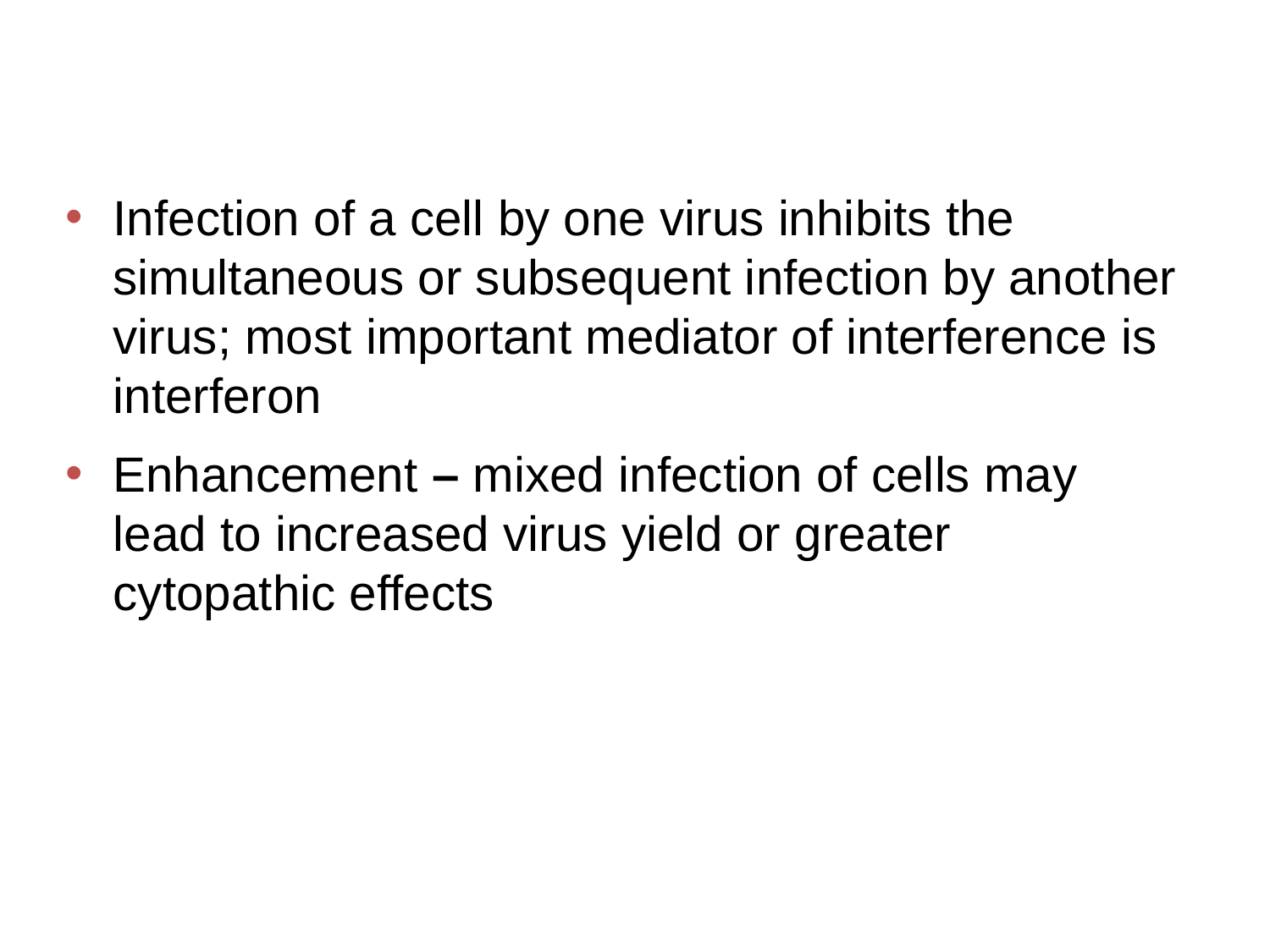

# VIRAL INTERFERENCE
Infection of a cell by one virus inhibits the simultaneous or subsequent infection by another virus; most important mediator of interference is interferon
Enhancement – mixed infection of cells may lead to increased virus yield or greater cytopathic effects